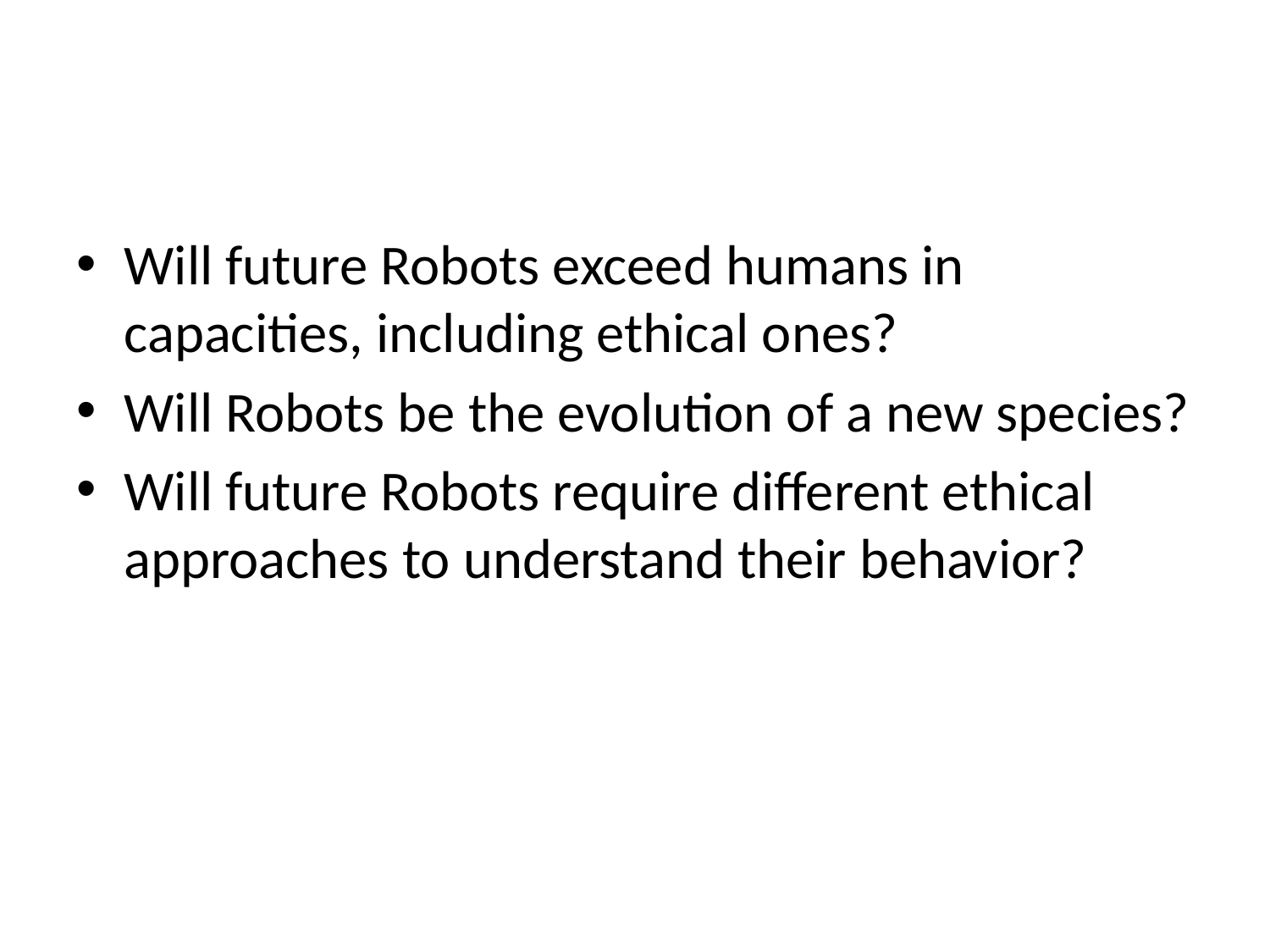

#
Will future Robots exceed humans in capacities, including ethical ones?
Will Robots be the evolution of a new species?
Will future Robots require different ethical approaches to understand their behavior?